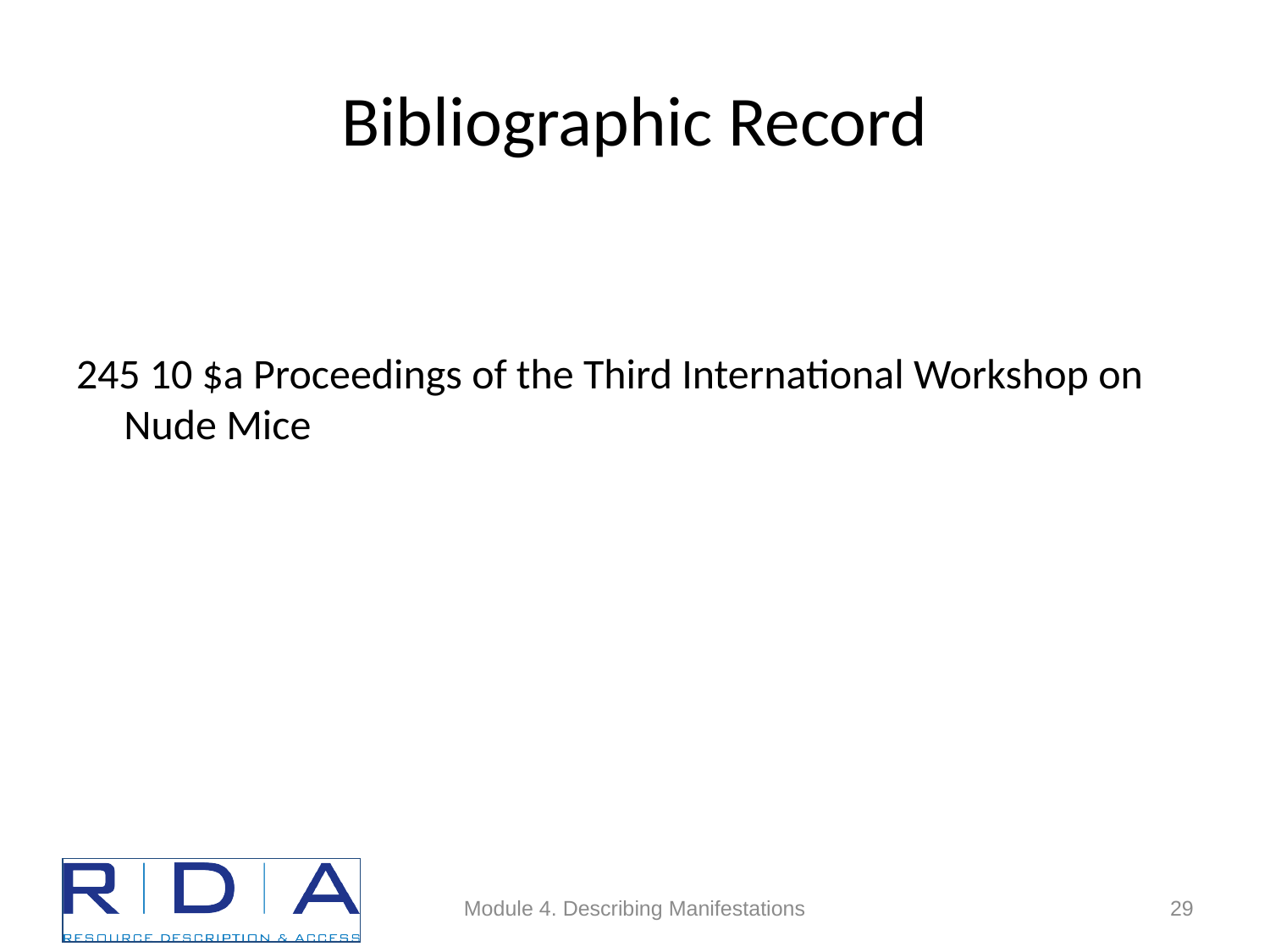

# Bibliographic Record

245 10 $a Proceedings of the Third International Workshop on Nude Mice
Module 4. Describing Manifestations
29